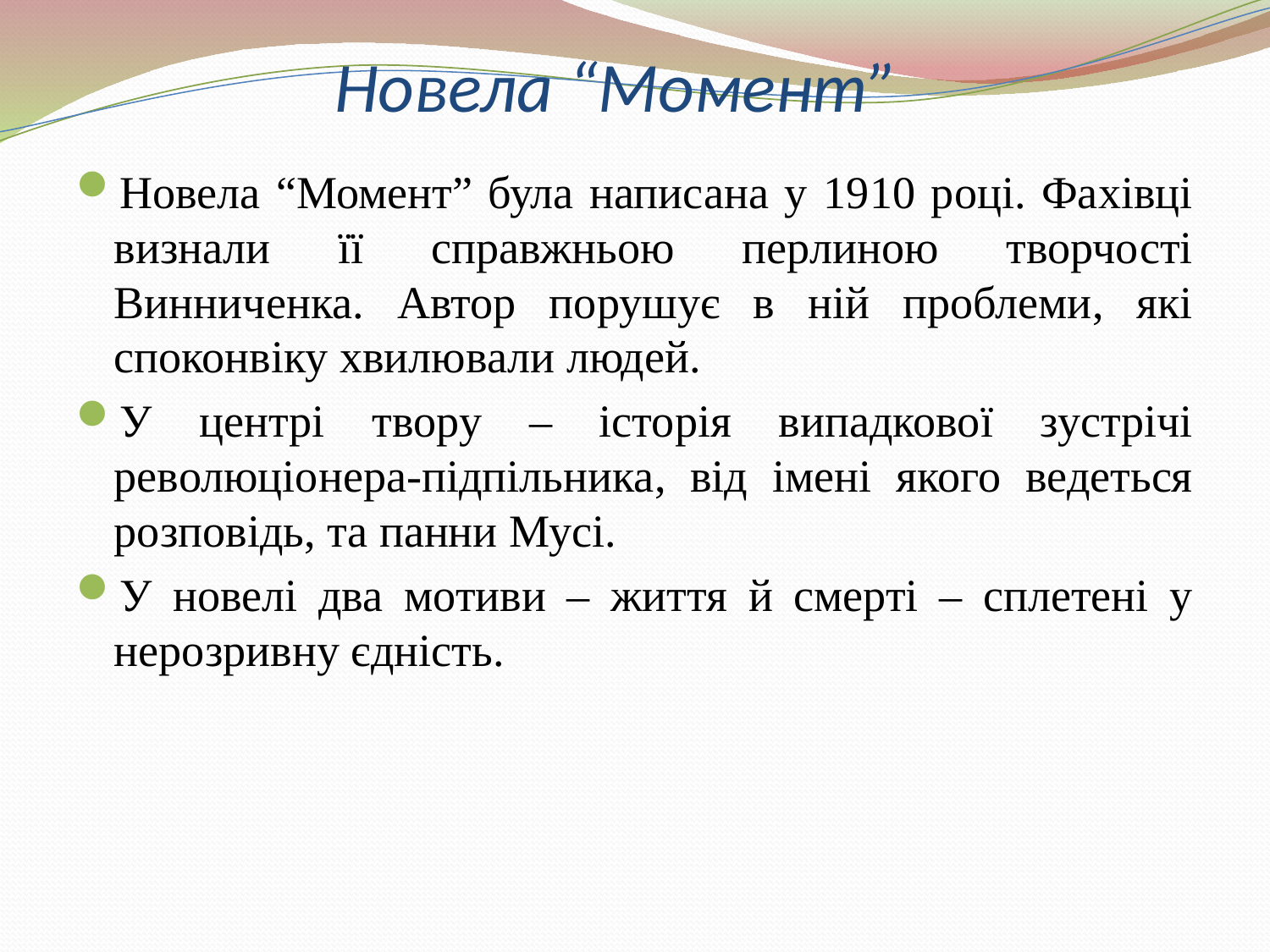

# Новела “Момент”
Новела “Момент” була написана у 1910 році. Фахівці визнали її справжньою перлиною творчості Винниченка. Автор порушує в ній проблеми, які споконвіку хвилювали людей.
У центрі твору – історія випадкової зустрічі революціонера-підпільника, від імені якого ведеться розповідь, та панни Мусі.
У новелі два мотиви – життя й смерті – сплетені у нерозривну єдність.